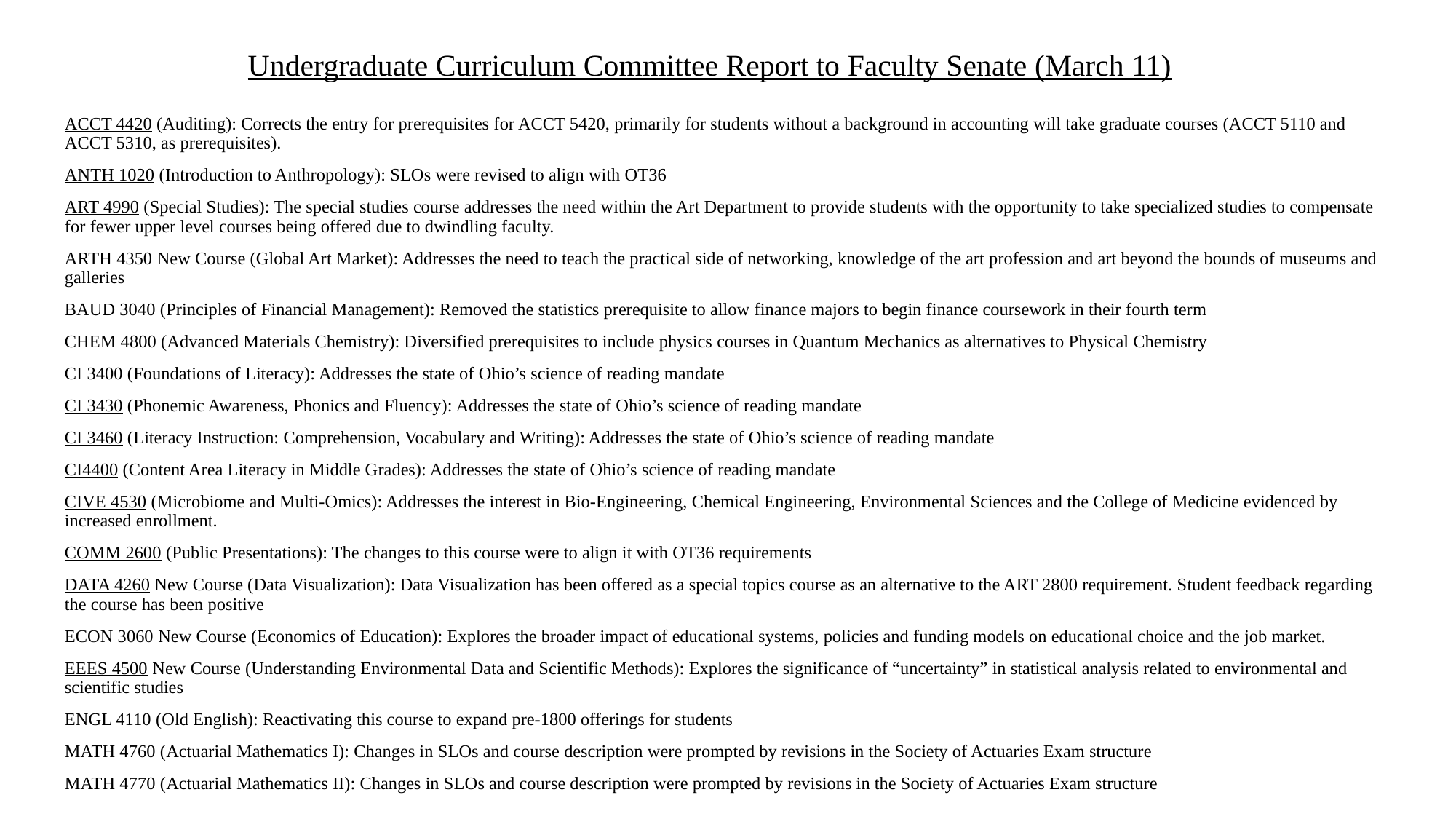

# Undergraduate Curriculum Committee Report to Faculty Senate (March 11)
ACCT 4420 (Auditing): Corrects the entry for prerequisites for ACCT 5420, primarily for students without a background in accounting will take graduate courses (ACCT 5110 and ACCT 5310, as prerequisites).
ANTH 1020 (Introduction to Anthropology): SLOs were revised to align with OT36
ART 4990 (Special Studies): The special studies course addresses the need within the Art Department to provide students with the opportunity to take specialized studies to compensate for fewer upper level courses being offered due to dwindling faculty.
ARTH 4350 New Course (Global Art Market): Addresses the need to teach the practical side of networking, knowledge of the art profession and art beyond the bounds of museums and galleries
BAUD 3040 (Principles of Financial Management): Removed the statistics prerequisite to allow finance majors to begin finance coursework in their fourth term
CHEM 4800 (Advanced Materials Chemistry): Diversified prerequisites to include physics courses in Quantum Mechanics as alternatives to Physical Chemistry
CI 3400 (Foundations of Literacy): Addresses the state of Ohio’s science of reading mandate
CI 3430 (Phonemic Awareness, Phonics and Fluency): Addresses the state of Ohio’s science of reading mandate
CI 3460 (Literacy Instruction: Comprehension, Vocabulary and Writing): Addresses the state of Ohio’s science of reading mandate
CI4400 (Content Area Literacy in Middle Grades): Addresses the state of Ohio’s science of reading mandate
CIVE 4530 (Microbiome and Multi-Omics): Addresses the interest in Bio-Engineering, Chemical Engineering, Environmental Sciences and the College of Medicine evidenced by increased enrollment.
COMM 2600 (Public Presentations): The changes to this course were to align it with OT36 requirements
DATA 4260 New Course (Data Visualization): Data Visualization has been offered as a special topics course as an alternative to the ART 2800 requirement. Student feedback regarding the course has been positive
ECON 3060 New Course (Economics of Education): Explores the broader impact of educational systems, policies and funding models on educational choice and the job market.
EEES 4500 New Course (Understanding Environmental Data and Scientific Methods): Explores the significance of “uncertainty” in statistical analysis related to environmental and scientific studies
ENGL 4110 (Old English): Reactivating this course to expand pre-1800 offerings for students
MATH 4760 (Actuarial Mathematics I): Changes in SLOs and course description were prompted by revisions in the Society of Actuaries Exam structure
MATH 4770 (Actuarial Mathematics II): Changes in SLOs and course description were prompted by revisions in the Society of Actuaries Exam structure